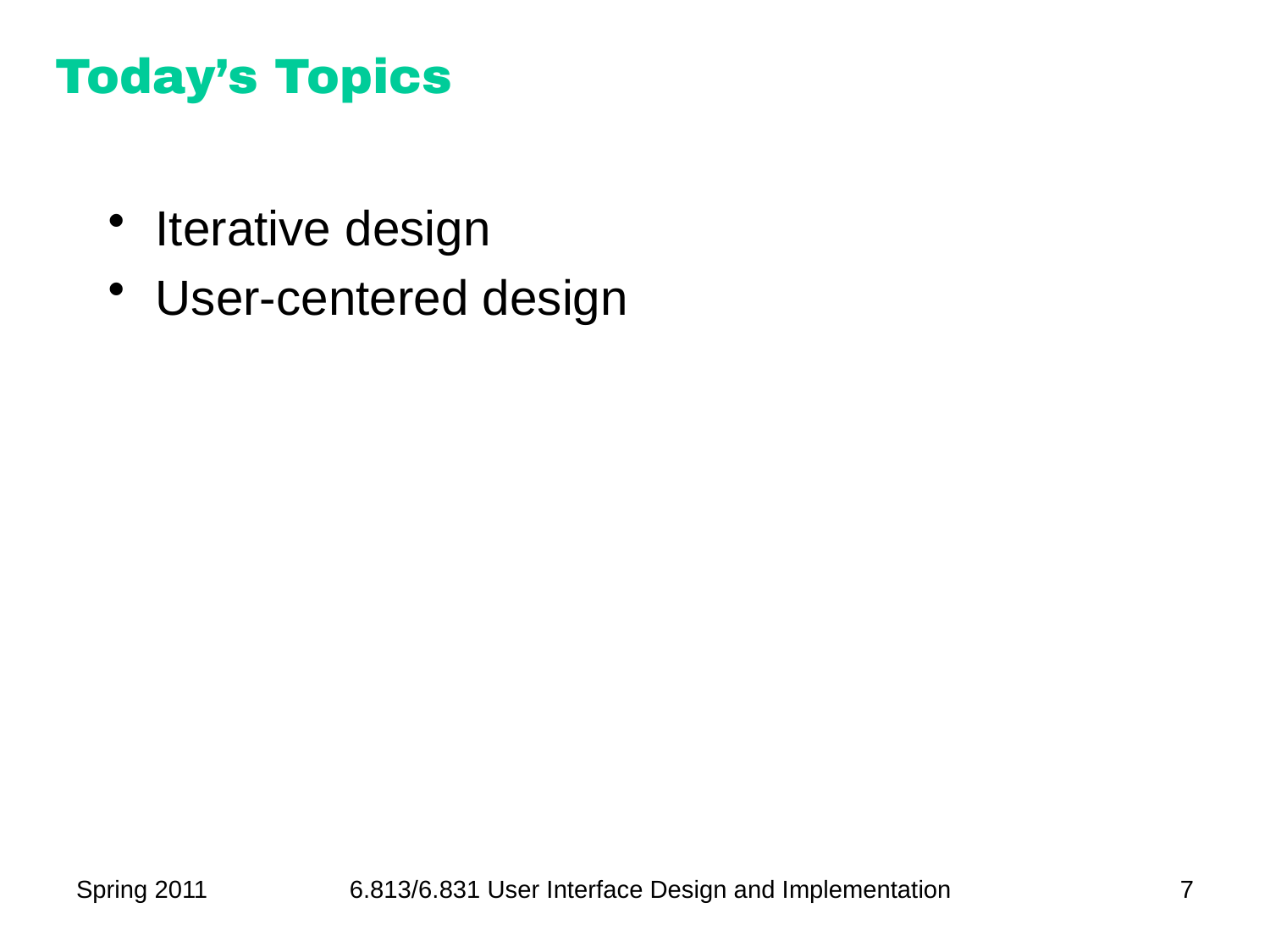

# Today’s Topics
Iterative design
User-centered design
Spring 2011
6.813/6.831 User Interface Design and Implementation
7